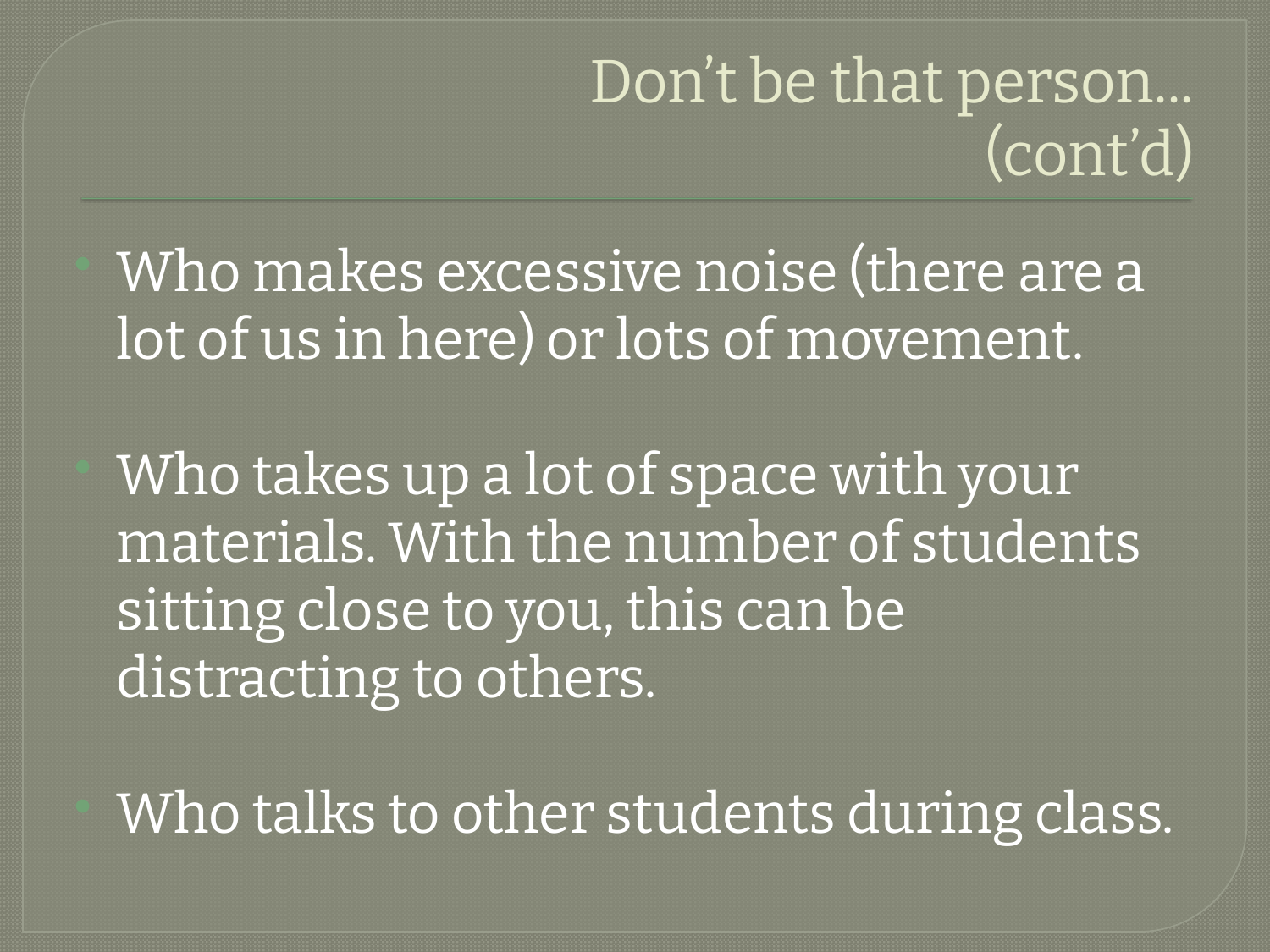

# Don’t be that person... (cont’d)
Who makes excessive noise (there are a lot of us in here) or lots of movement.

Who takes up a lot of space with your materials. With the number of students sitting close to you, this can be distracting to others.

Who talks to other students during class.